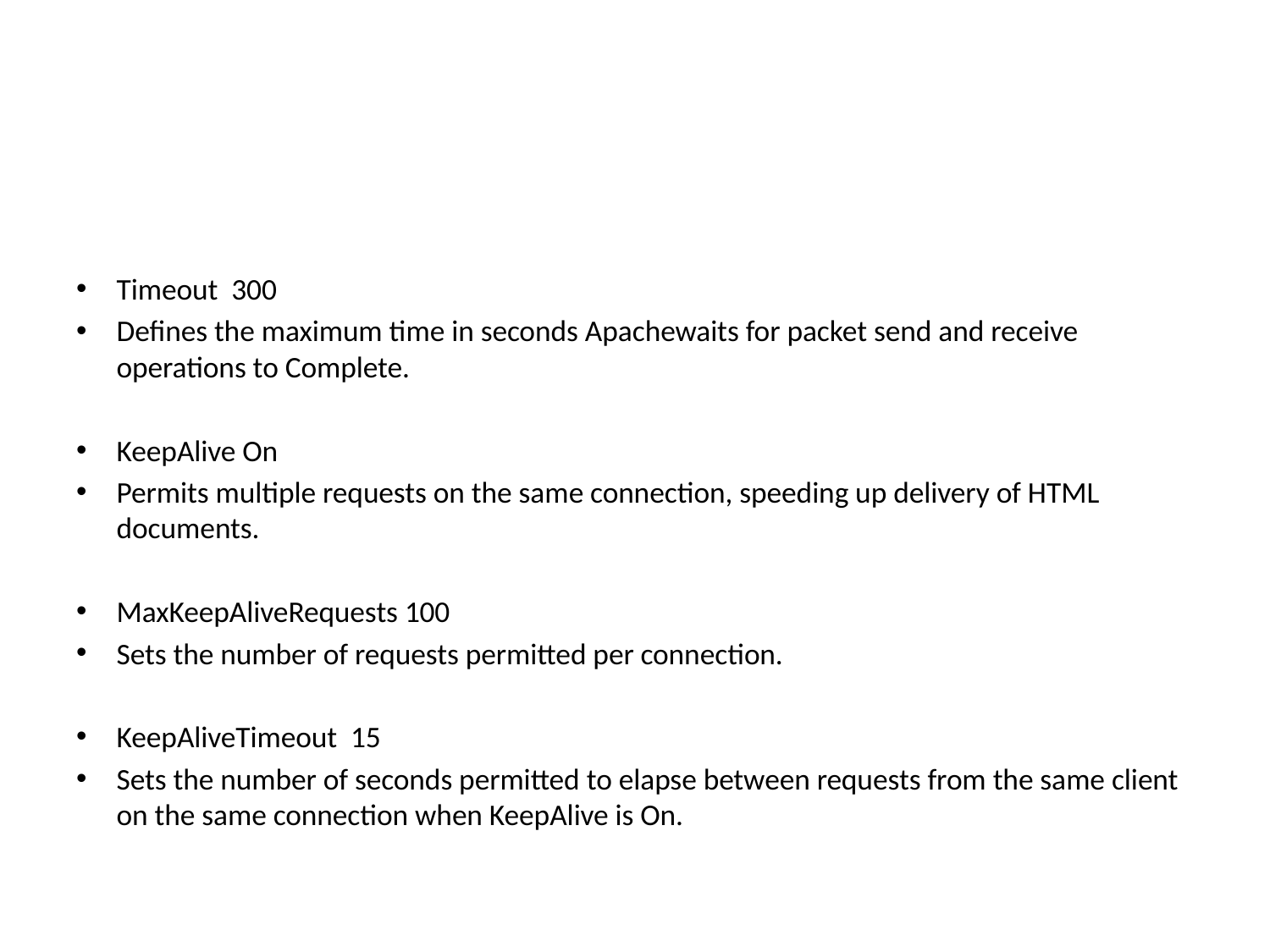

#

Timeout  300
Defines the maximum time in seconds Apachewaits for packet send and receive operations to Complete.

KeepAlive On
Permits multiple requests on the same connection, speeding up delivery of HTML documents.

MaxKeepAliveRequests 100
Sets the number of requests permitted per connection.

KeepAliveTimeout  15
Sets the number of seconds permitted to elapse between requests from the same client on the same connection when KeepAlive is On.